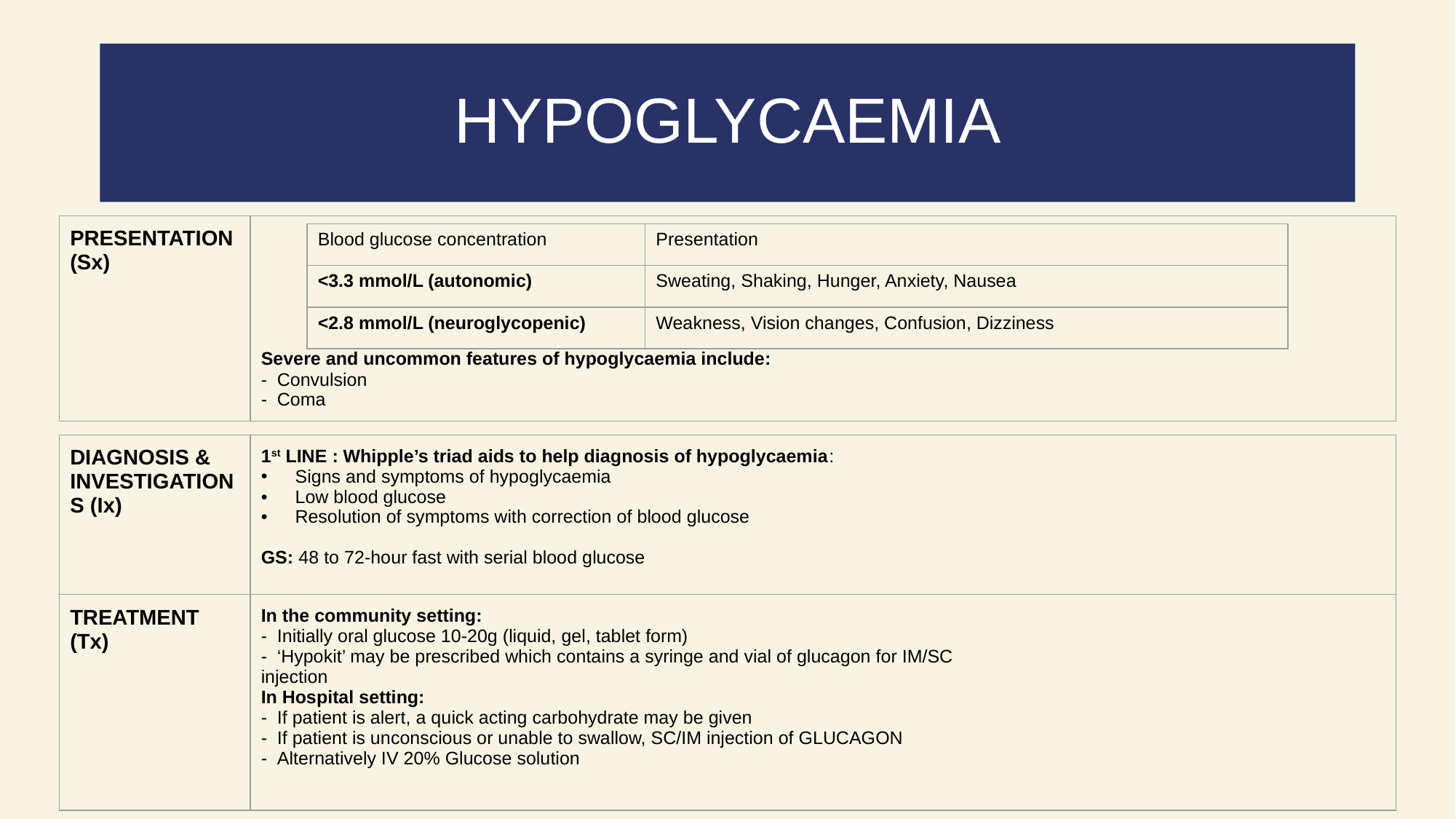

# HYPOGLYCAEMIA
| PRESENTATION (Sx) | Severe and uncommon features of hypoglycaemia include: -  Convulsion -  Coma |
| --- | --- |
| Blood glucose concentration | Presentation |
| --- | --- |
| <3.3 mmol/L (autonomic) | Sweating, Shaking, Hunger, Anxiety, Nausea |
| <2.8 mmol/L (neuroglycopenic) | Weakness, Vision changes, Confusion, Dizziness |
| DIAGNOSIS & INVESTIGATIONS (Ix) | 1st LINE : Whipple’s triad aids to help diagnosis of hypoglycaemia: Signs and symptoms of hypoglycaemia Low blood glucose Resolution of symptoms with correction of blood glucose GS: 48 to 72-hour fast with serial blood glucose |
| --- | --- |
| TREATMENT (Tx) | In the community setting: -  Initially oral glucose 10-20g (liquid, gel, tablet form) -  ‘Hypokit’ may be prescribed which contains a syringe and vial of glucagon for IM/SC injection In Hospital setting: -  If patient is alert, a quick acting carbohydrate may be given -  If patient is unconscious or unable to swallow, SC/IM injection of GLUCAGON -  Alternatively IV 20% Glucose solution |